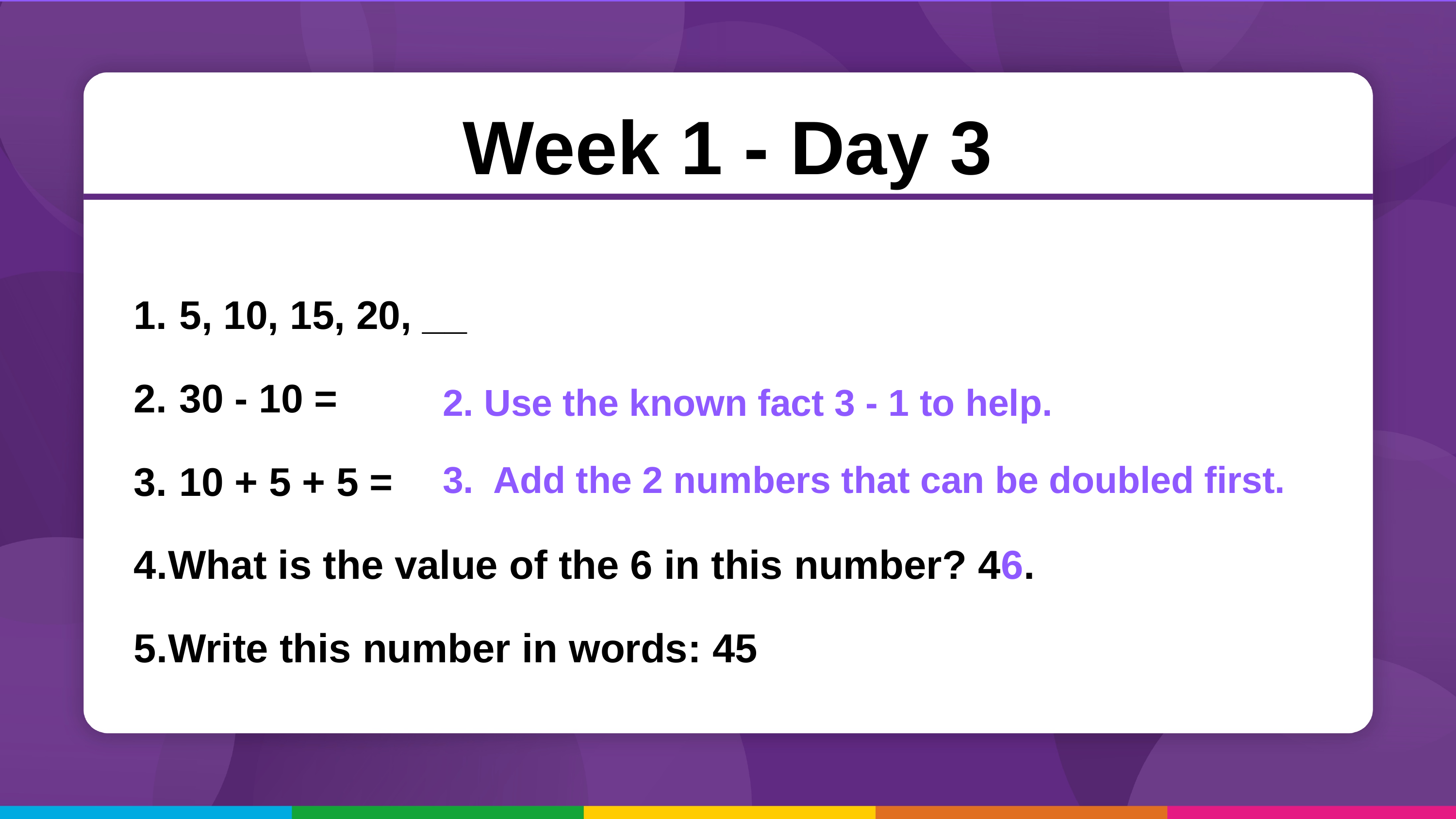

Week 1 - Day 3
 5, 10, 15, 20, __
 30 - 10 =
 10 + 5 + 5 =
What is the value of the 6 in this number? 46.
Write this number in words: 45

2. Use the known fact 3 - 1 to help.
3.  Add the 2 numbers that can be doubled first.